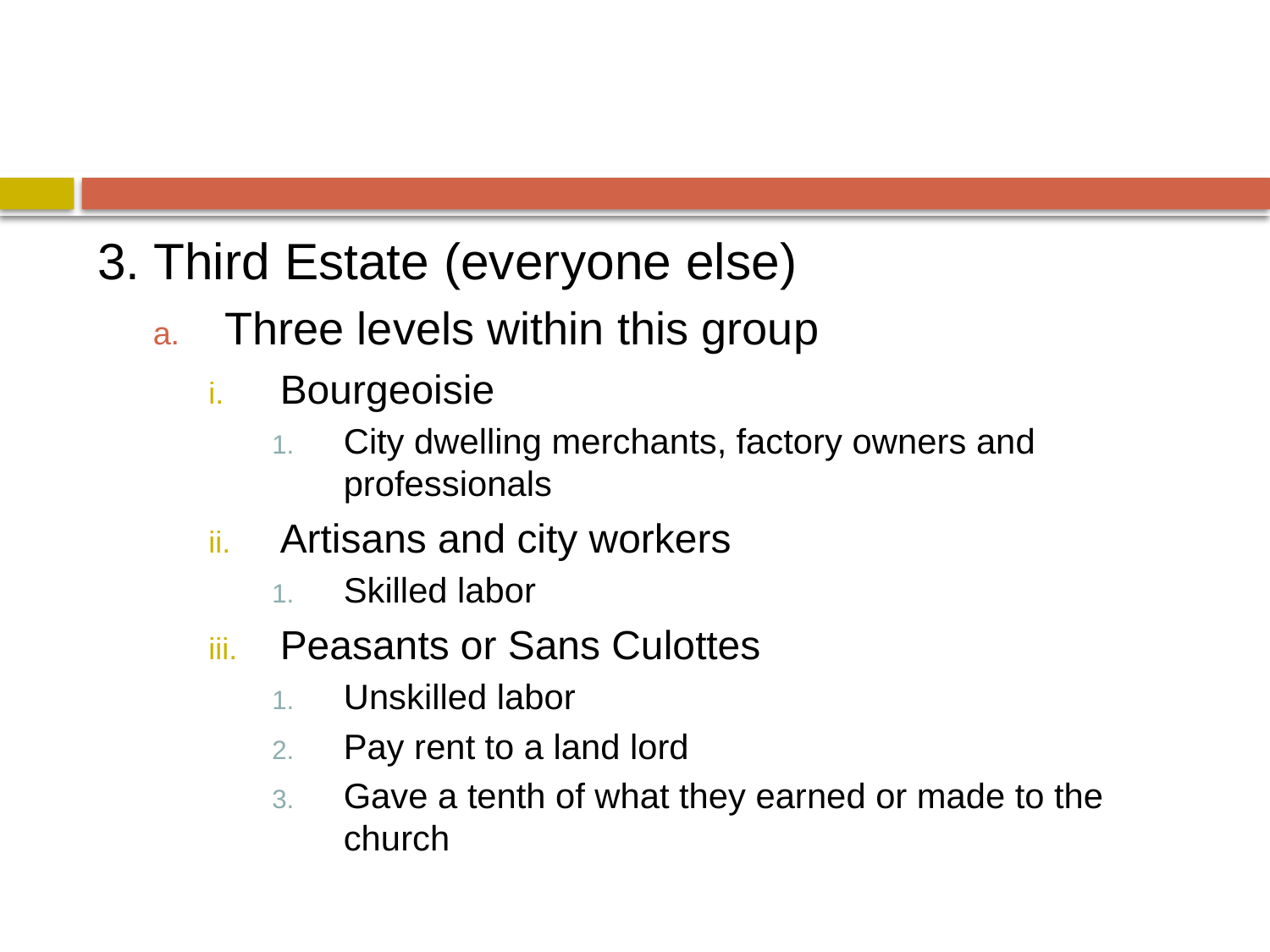

#
3. Third Estate (everyone else)
Three levels within this group
Bourgeoisie
City dwelling merchants, factory owners and professionals
Artisans and city workers
Skilled labor
Peasants or Sans Culottes
Unskilled labor
Pay rent to a land lord
Gave a tenth of what they earned or made to the church